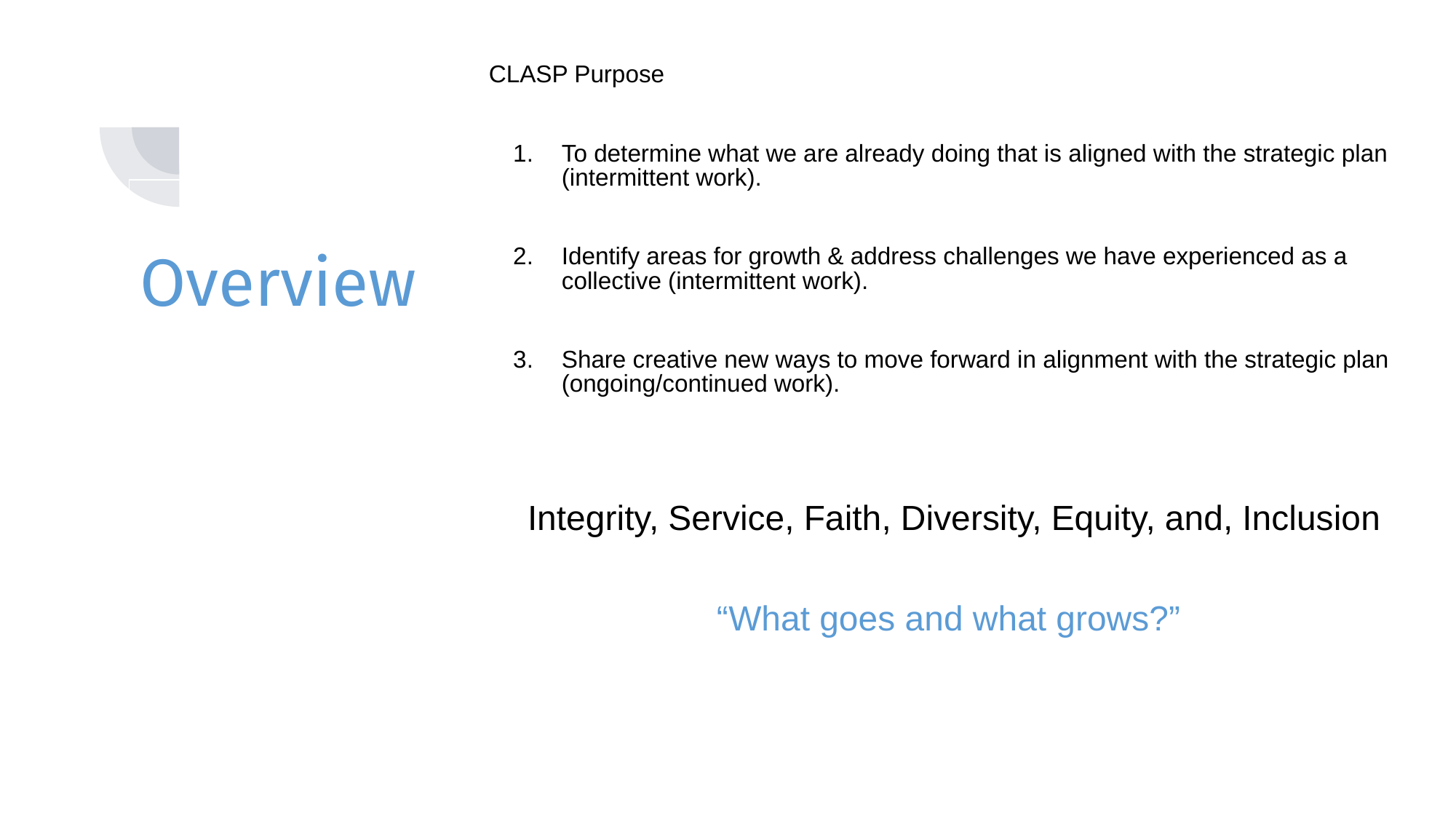

CLASP Purpose

To determine what we are already doing that is aligned with the strategic plan (intermittent work).

Identify areas for growth & address challenges we have experienced as a collective (intermittent work).

Share creative new ways to move forward in alignment with the strategic plan (ongoing/continued work).

    Integrity, Service, Faith, Diversity, Equity, and, Inclusion

 “What goes and what grows?”
# Overview